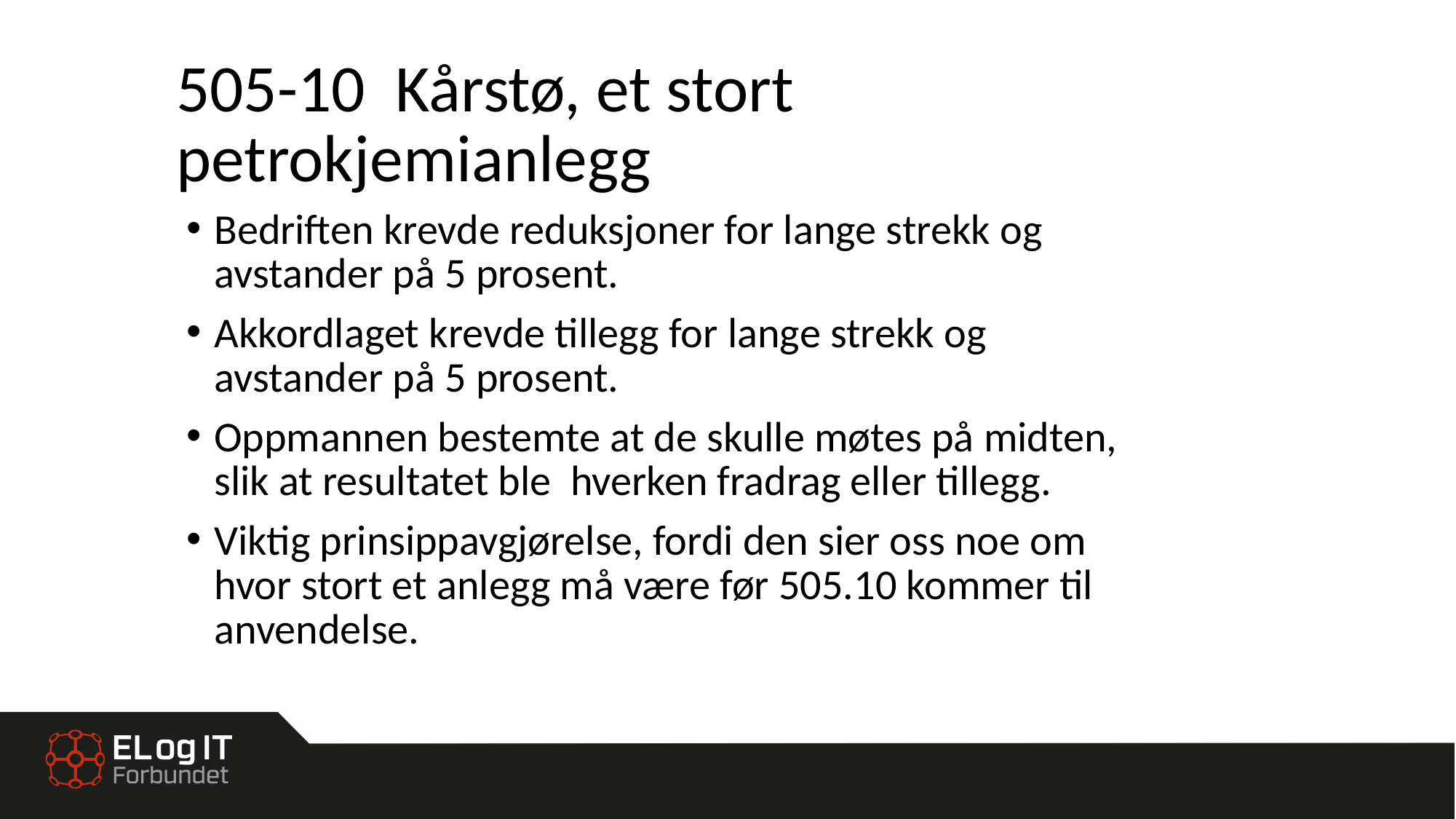

# 505-10  Kårstø, et stort  petrokjemianlegg
Bedriften krevde reduksjoner for lange strekk og avstander på 5 prosent.
Akkordlaget krevde tillegg for lange strekk og avstander på 5 prosent.
Oppmannen bestemte at de skulle møtes på midten, slik at resultatet ble  hverken fradrag eller tillegg.
Viktig prinsippavgjørelse, fordi den sier oss noe om hvor stort et anlegg må være før 505.10 kommer til anvendelse.